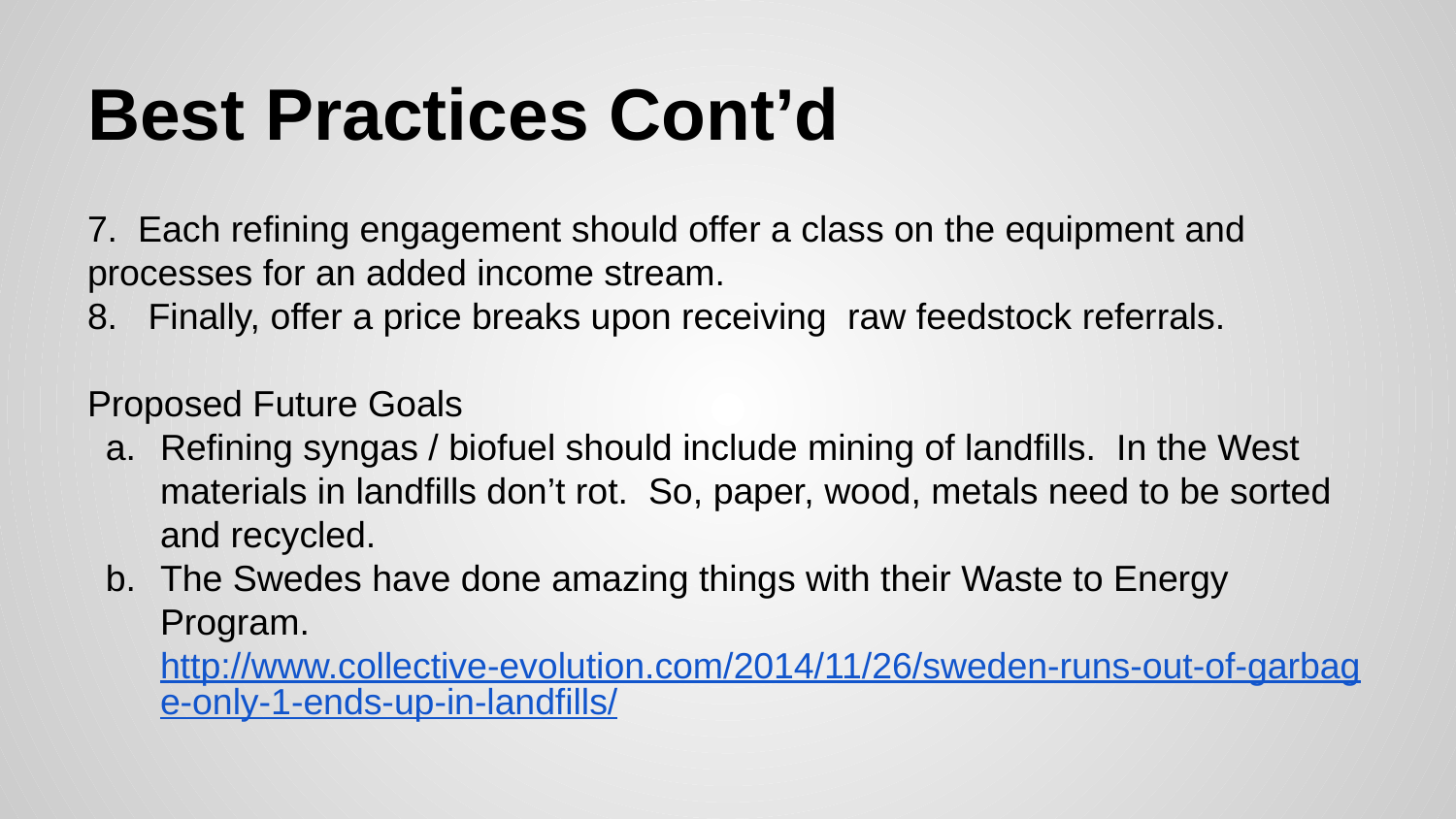

# Best Practices Cont’d
7.  Each refining engagement should offer a class on the equipment and processes for an added income stream.
8.   Finally, offer a price breaks upon receiving  raw feedstock referrals.

Proposed Future Goals
Refining syngas / biofuel should include mining of landfills.  In the West materials in landfills don’t rot.  So, paper, wood, metals need to be sorted and recycled.
The Swedes have done amazing things with their Waste to Energy Program. http://www.collective-evolution.com/2014/11/26/sweden-runs-out-of-garbage-only-1-ends-up-in-landfills/